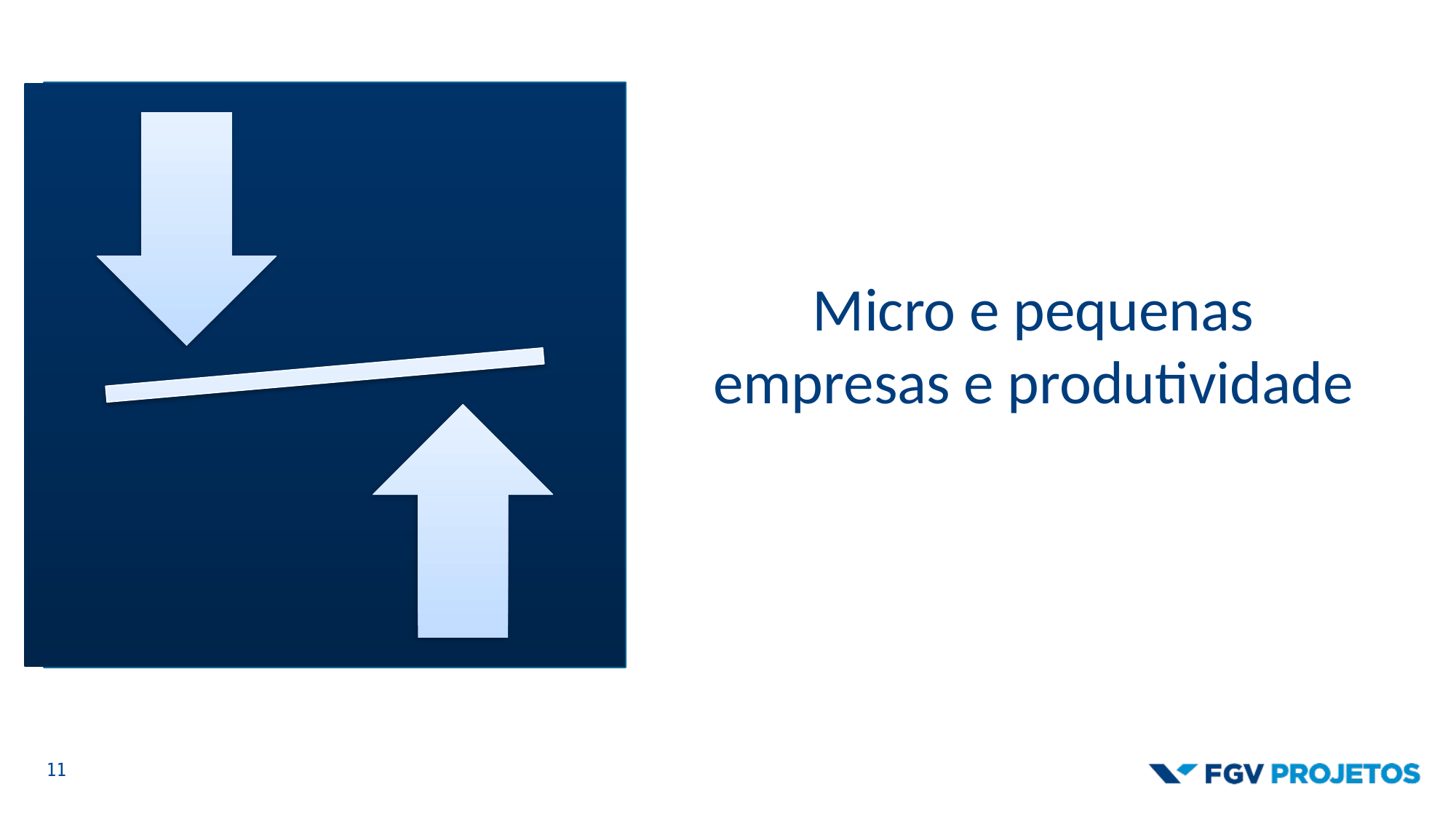

Micro e pequenas empresas e produtividade
11